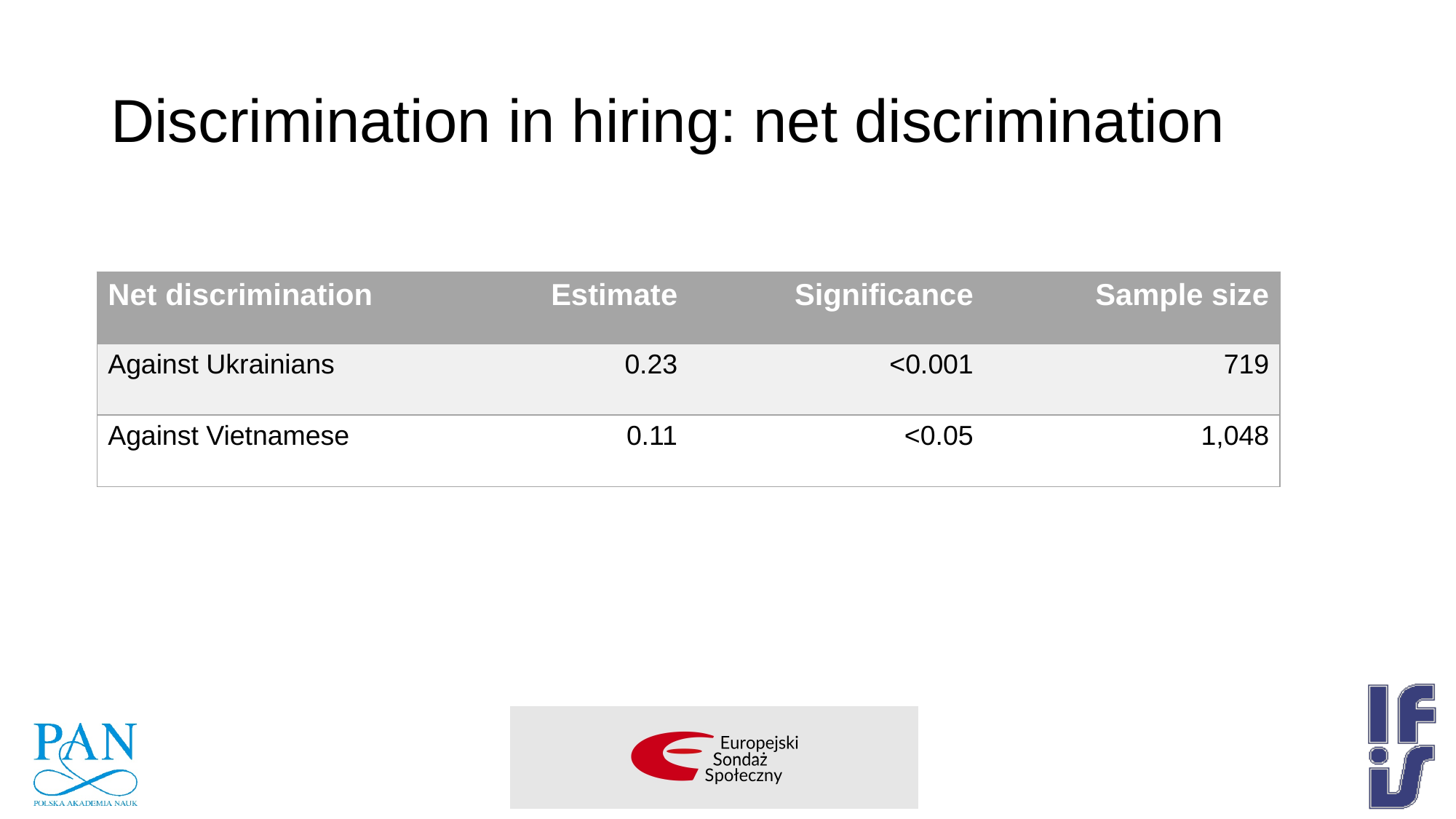

# Discrimination in hiring: net discrimination
| Net discrimination | Estimate | Significance | Sample size |
| --- | --- | --- | --- |
| Against Ukrainians | 0.23 | <0.001 | 719 |
| Against Vietnamese | 0.11 | <0.05 | 1,048 |